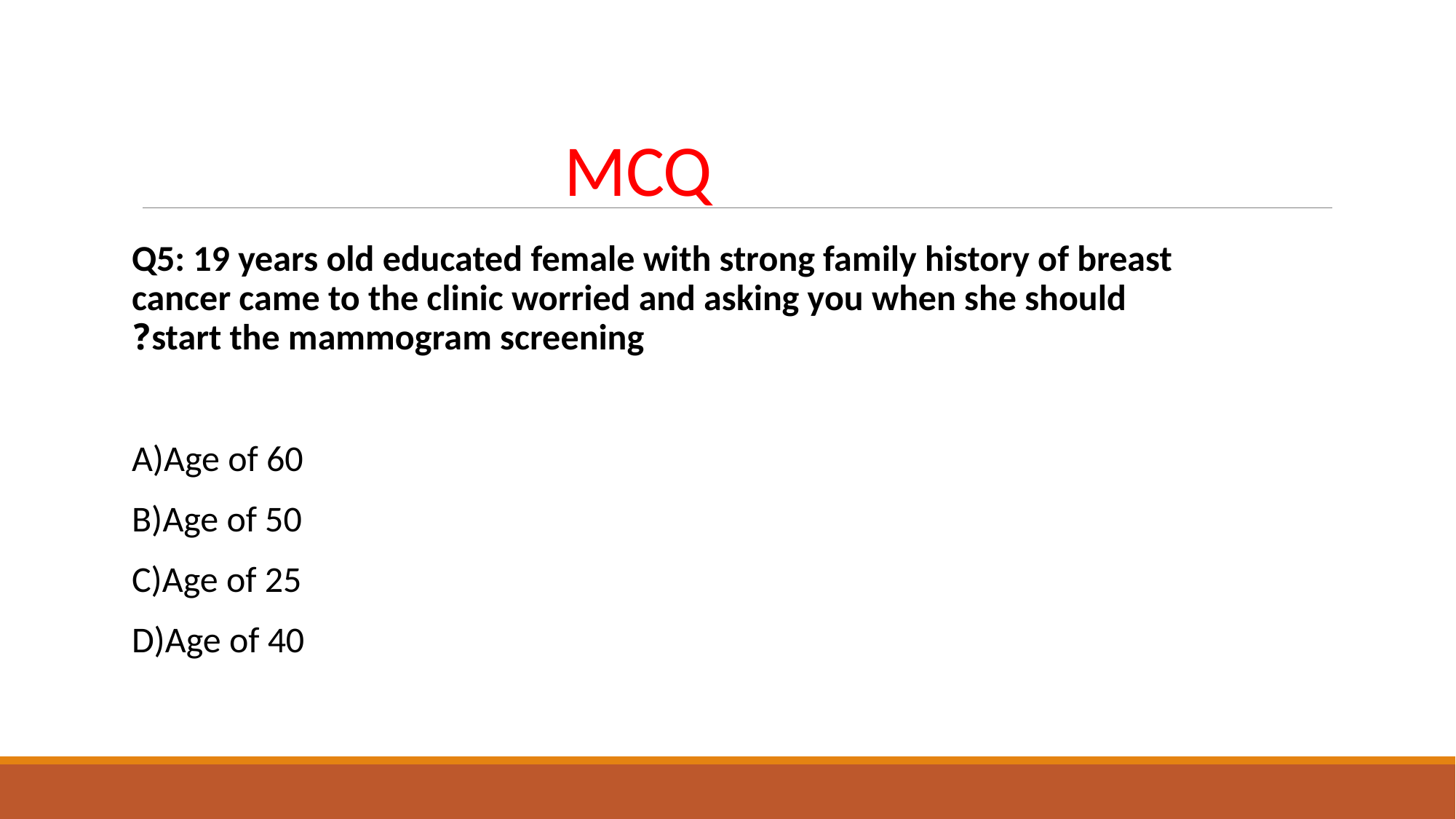

# MCQ
 Q5: 19 years old educated female with strong family history of breast cancer came to the clinic worried and asking you when she should start the mammogram screening?

A)Age of 60
B)Age of 50
C)Age of 25
D)Age of 40